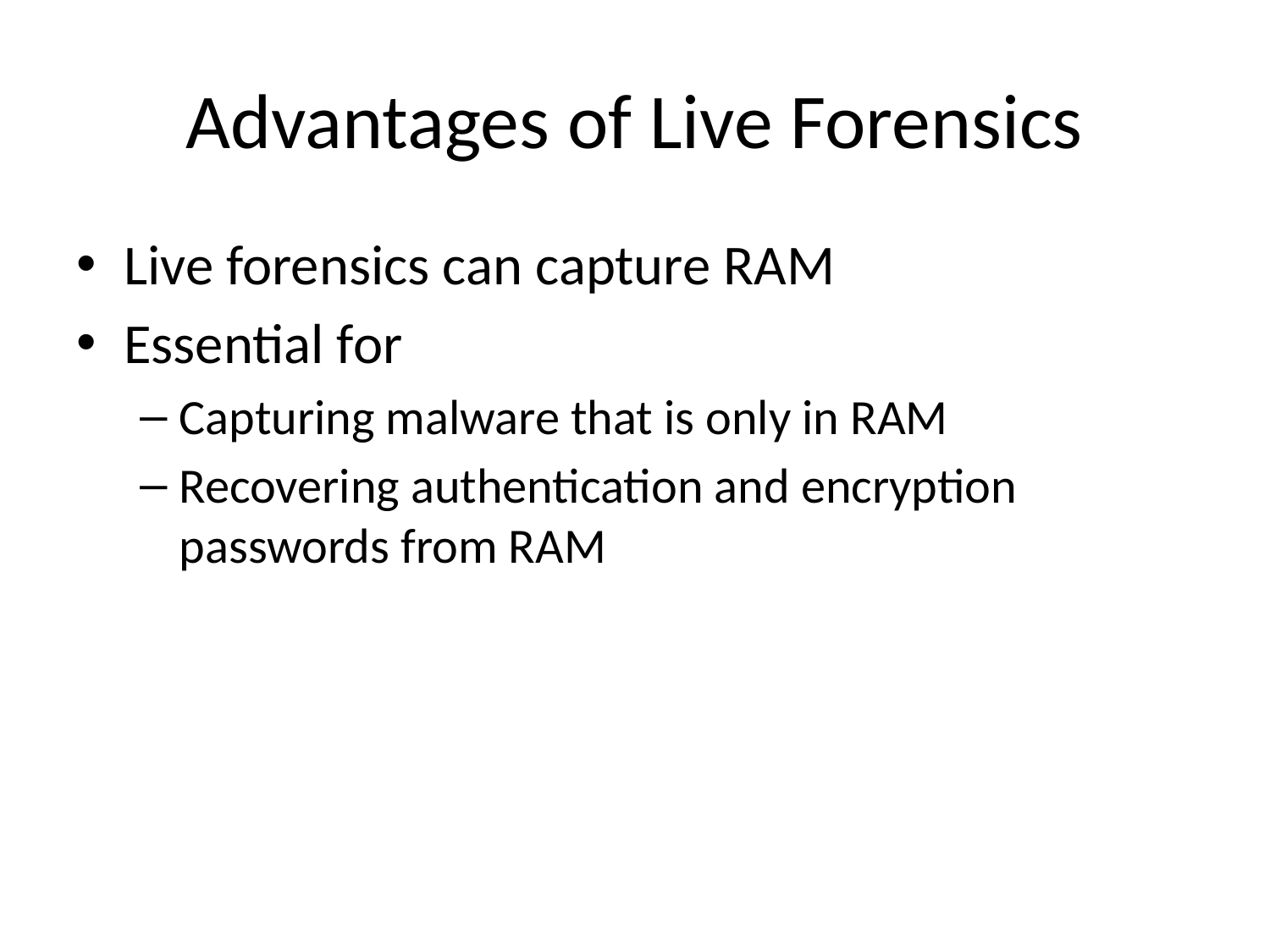

# Advantages of Live Forensics
Live forensics can capture RAM
Essential for
Capturing malware that is only in RAM
Recovering authentication and encryption passwords from RAM